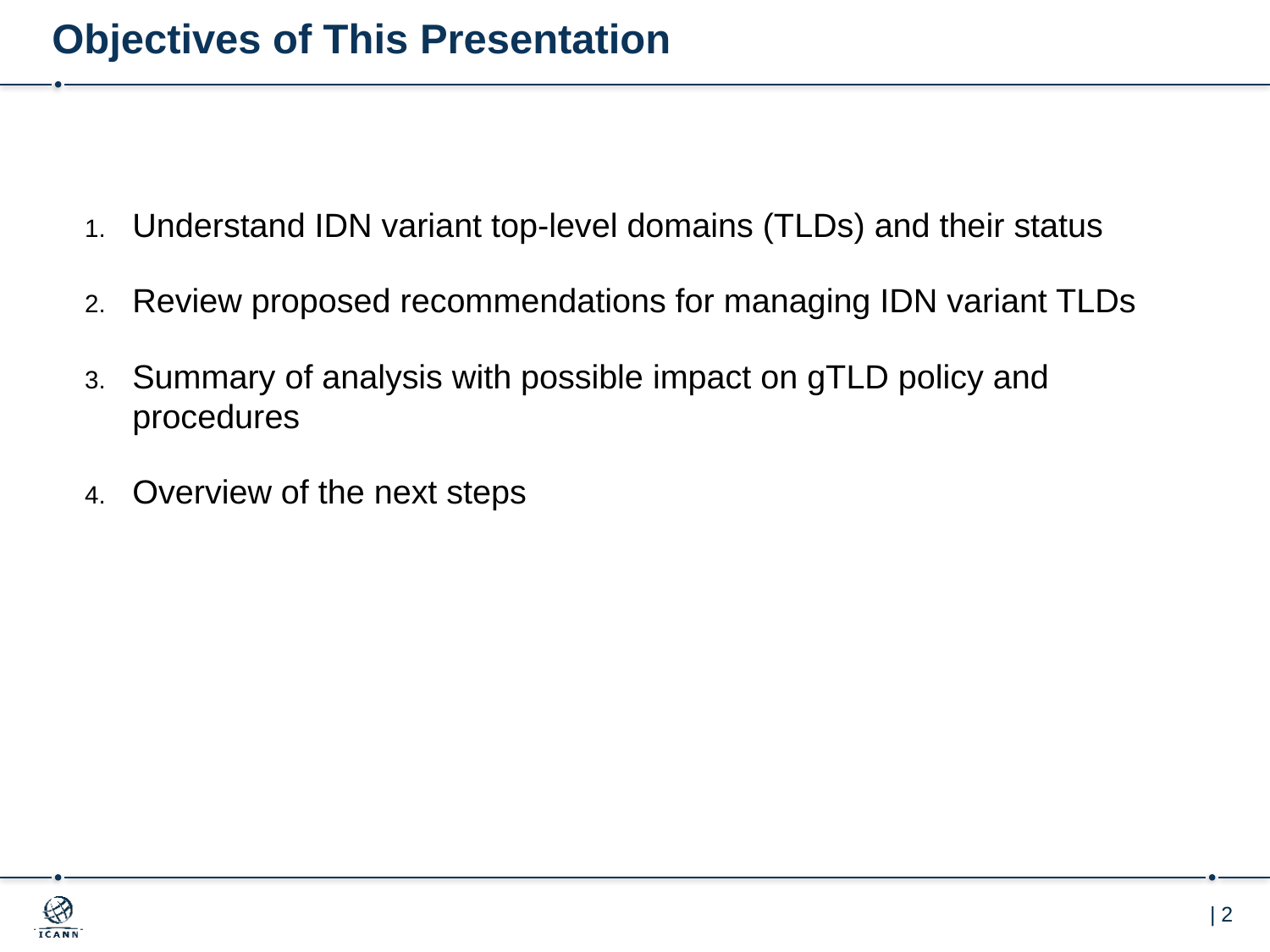

# Objectives of This Presentation
Understand IDN variant top-level domains (TLDs) and their status
Review proposed recommendations for managing IDN variant TLDs
Summary of analysis with possible impact on gTLD policy and procedures
Overview of the next steps